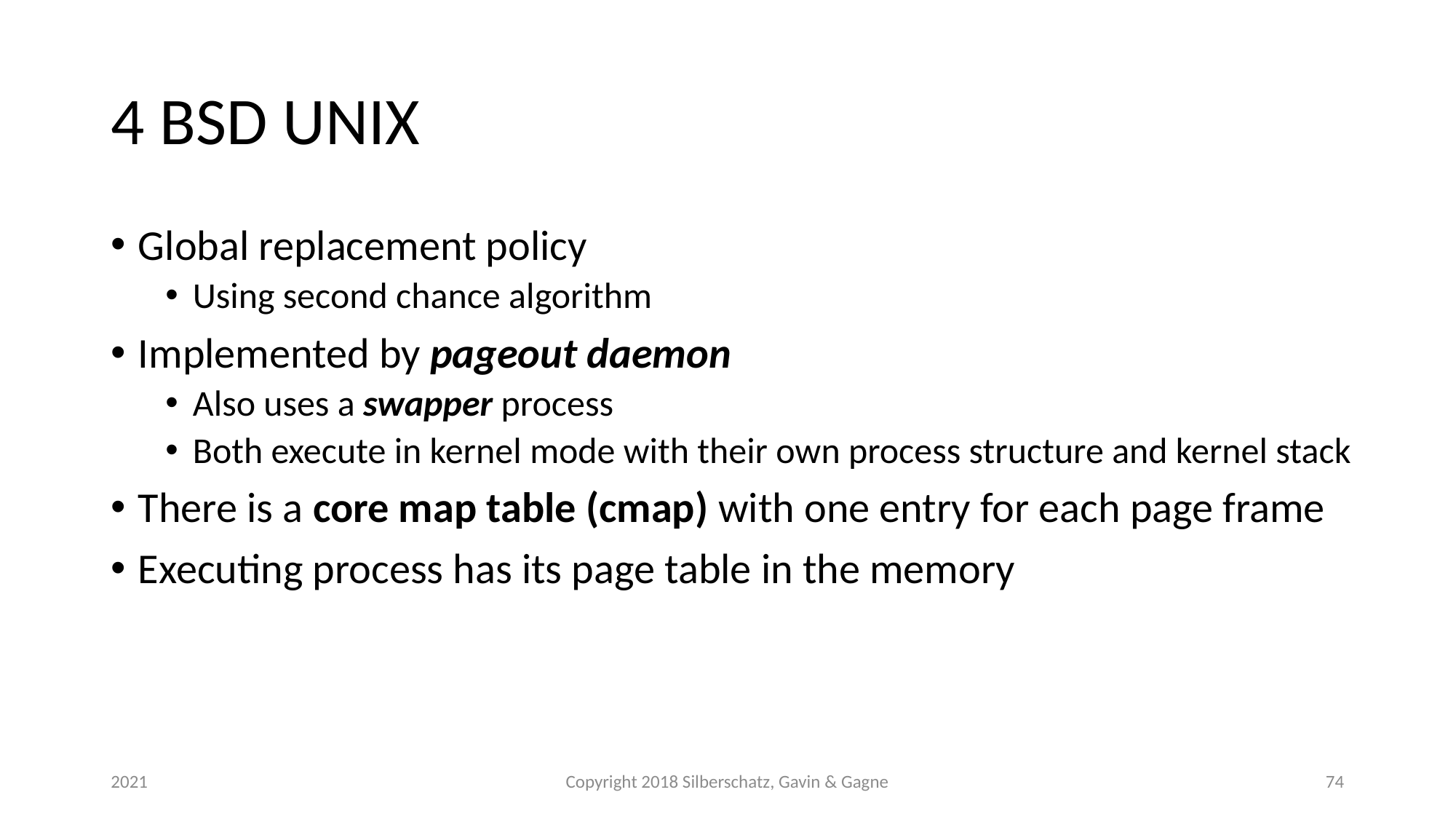

# 4 BSD UNIX
Global replacement policy
Using second chance algorithm
Implemented by pageout daemon
Also uses a swapper process
Both execute in kernel mode with their own process structure and kernel stack
There is a core map table (cmap) with one entry for each page frame
Executing process has its page table in the memory

2021
Copyright 2018 Silberschatz, Gavin & Gagne
74